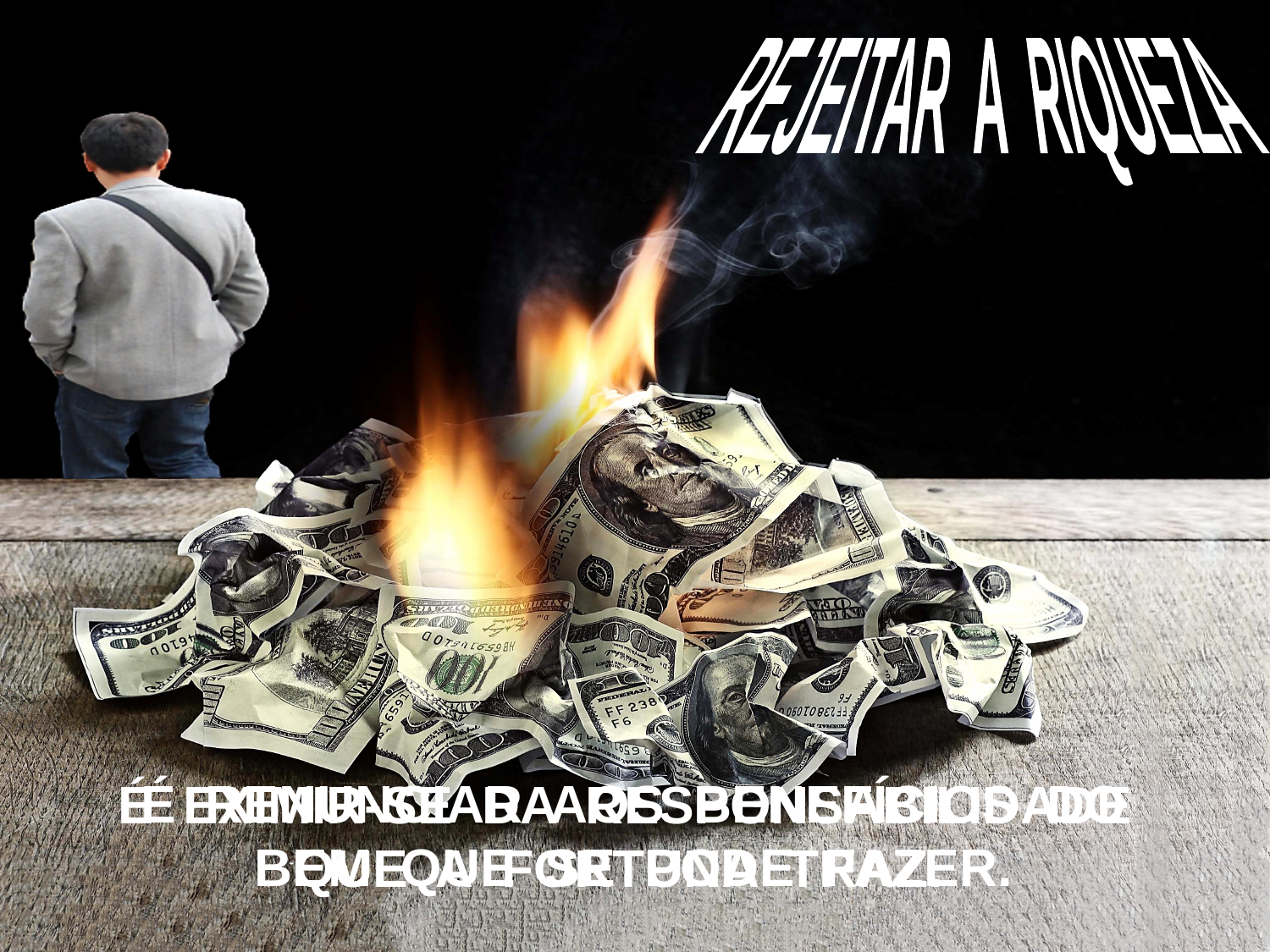

REJEITAR  A  RIQUEZA
É  RENUNCIAR  AOS  BENEFÍCIOS  DO
BEM  QUE  SE  PODE  FAZER.
É  EXIMIR-SE  DA  RESPONSABILIDADE
QUE  A  FORTUNA  TRAZ.